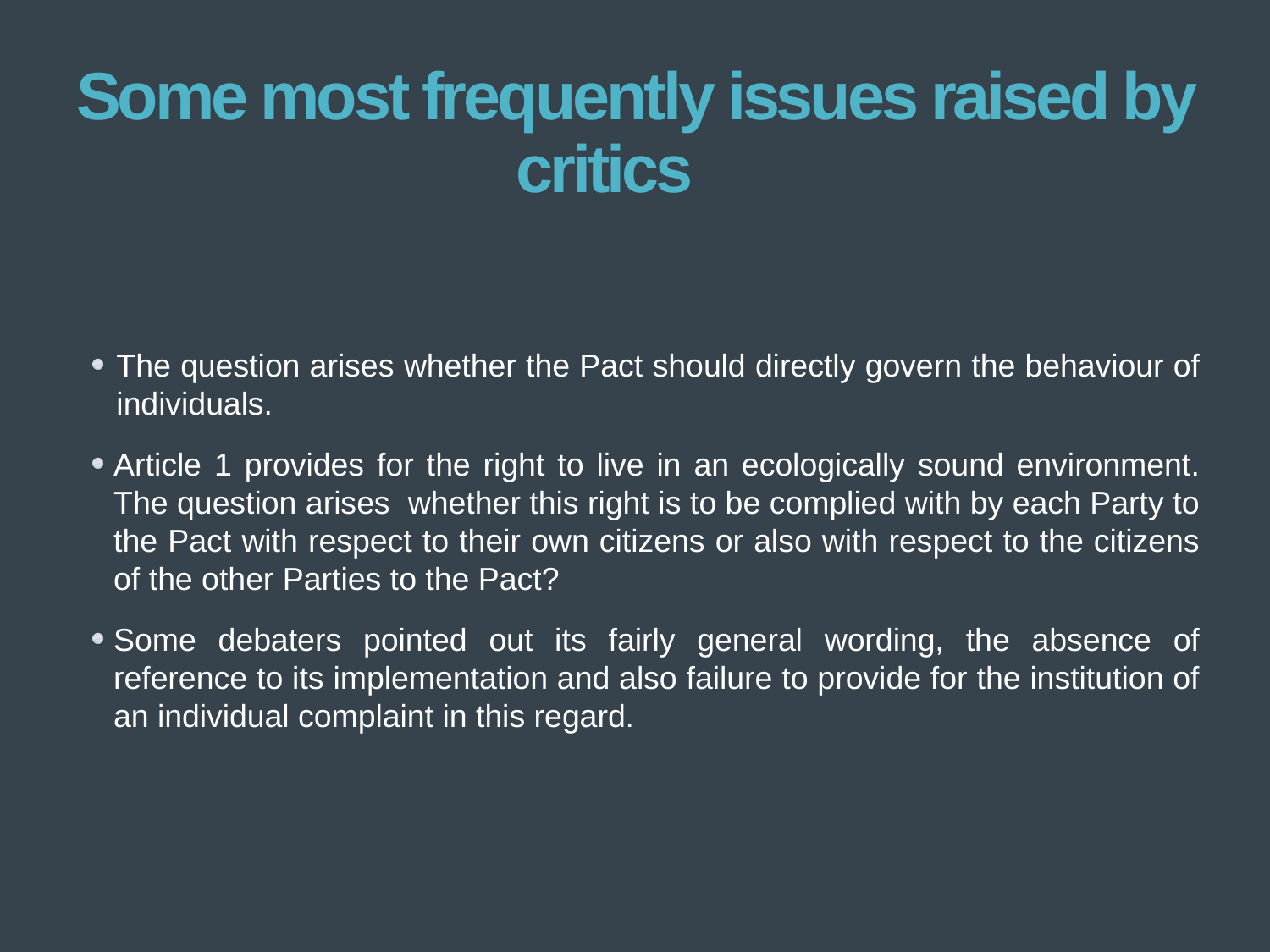

# Some most frequently issues raised by critics

The question arises whether the Pact should directly govern the behaviour of individuals.
Article 1 provides for the right to live in an ecologically sound environment. The question arises  whether this right is to be complied with by each Party to the Pact with respect to their own citizens or also with respect to the citizens of the other Parties to the Pact?
Some debaters pointed out its fairly general wording, the absence of reference to its implementation and also failure to provide for the institution of an individual complaint in this regard.